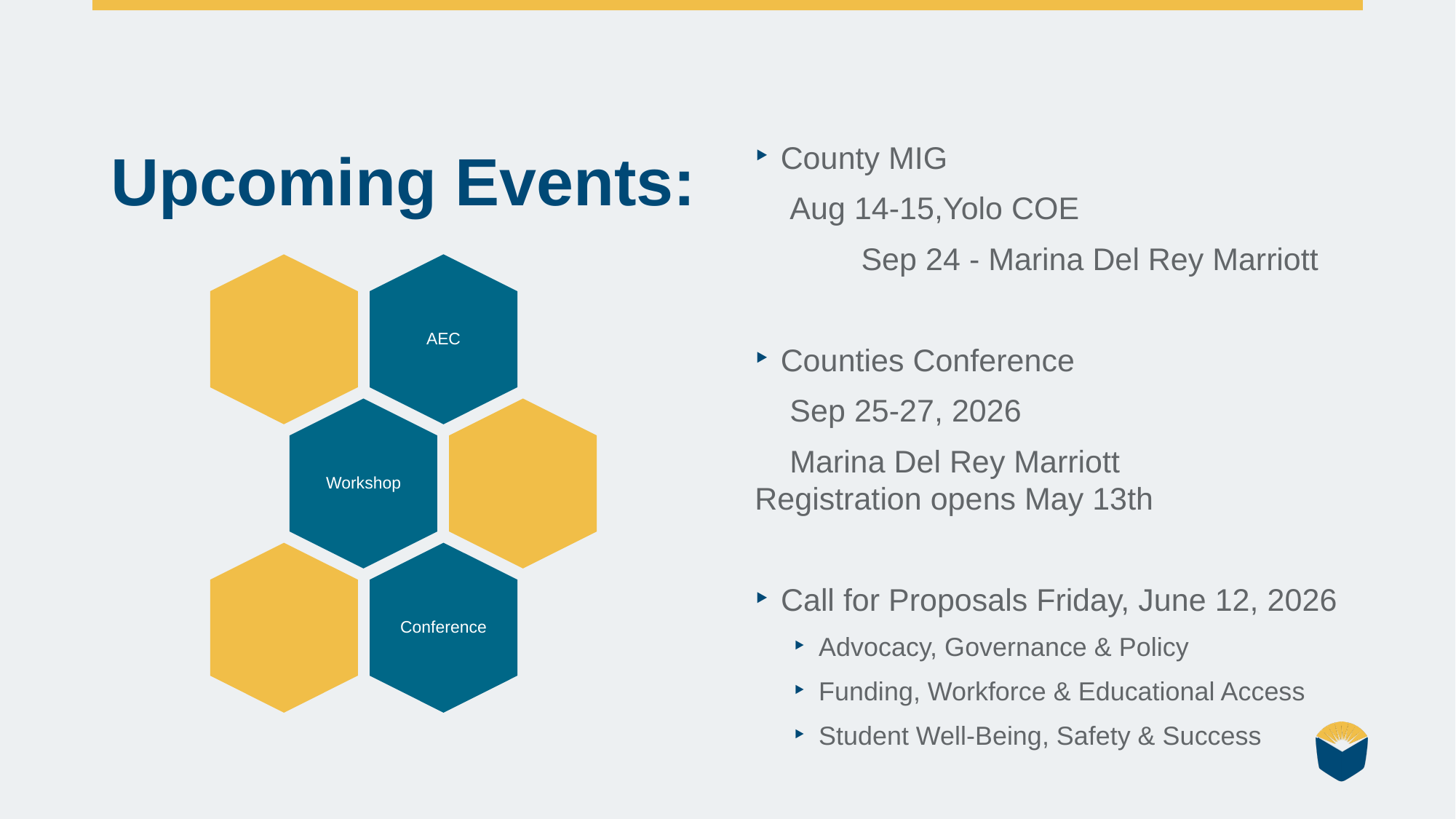

# Upcoming Events:

County MIG
    Aug 14-15,Yolo COE
 Sep 24 - Marina Del Rey Marriott

Counties Conference
    Sep 25-27, 2026
    Marina Del Rey Marriott              	Registration opens May 13th

Call for Proposals Friday, June 12, 2026
Advocacy, Governance & Policy
Funding, Workforce & Educational Access
Student Well-Being, Safety & Success

AEC

Workshop

Conference